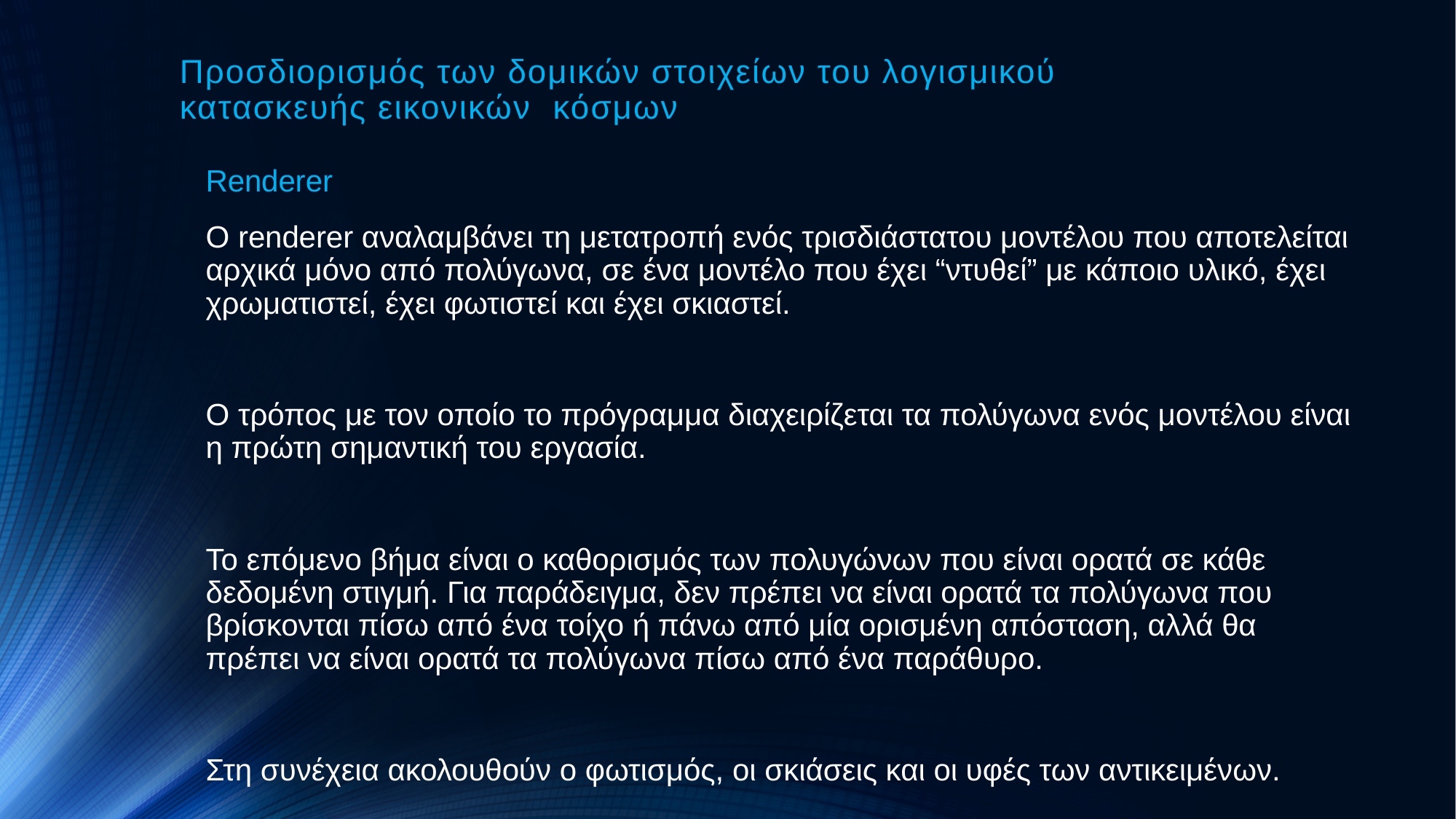

# Προσδιορισμός των δομικών στοιχείων του λογισμικού κατασκευής εικονικών  κόσμων
Renderer
Ο renderer αναλαμβάνει τη μετατροπή ενός τρισδιάστατου μοντέλου που αποτελείται αρχικά μόνο από πολύγωνα, σε ένα μοντέλο που έχει “ντυθεί” με κάποιο υλικό, έχει χρωματιστεί, έχει φωτιστεί και έχει σκιαστεί.

Ο τρόπος με τον οποίο το πρόγραμμα διαχειρίζεται τα πολύγωνα ενός μοντέλου είναι η πρώτη σημαντική του εργασία.

Το επόμενο βήμα είναι ο καθορισμός των πολυγώνων που είναι ορατά σε κάθε δεδομένη στιγμή. Για παράδειγμα, δεν πρέπει να είναι ορατά τα πολύγωνα που βρίσκονται πίσω από ένα τοίχο ή πάνω από μία ορισμένη απόσταση, αλλά θα πρέπει να είναι ορατά τα πολύγωνα πίσω από ένα παράθυρο.

Στη συνέχεια ακολουθούν ο φωτισμός, οι σκιάσεις και οι υφές των αντικειμένων.